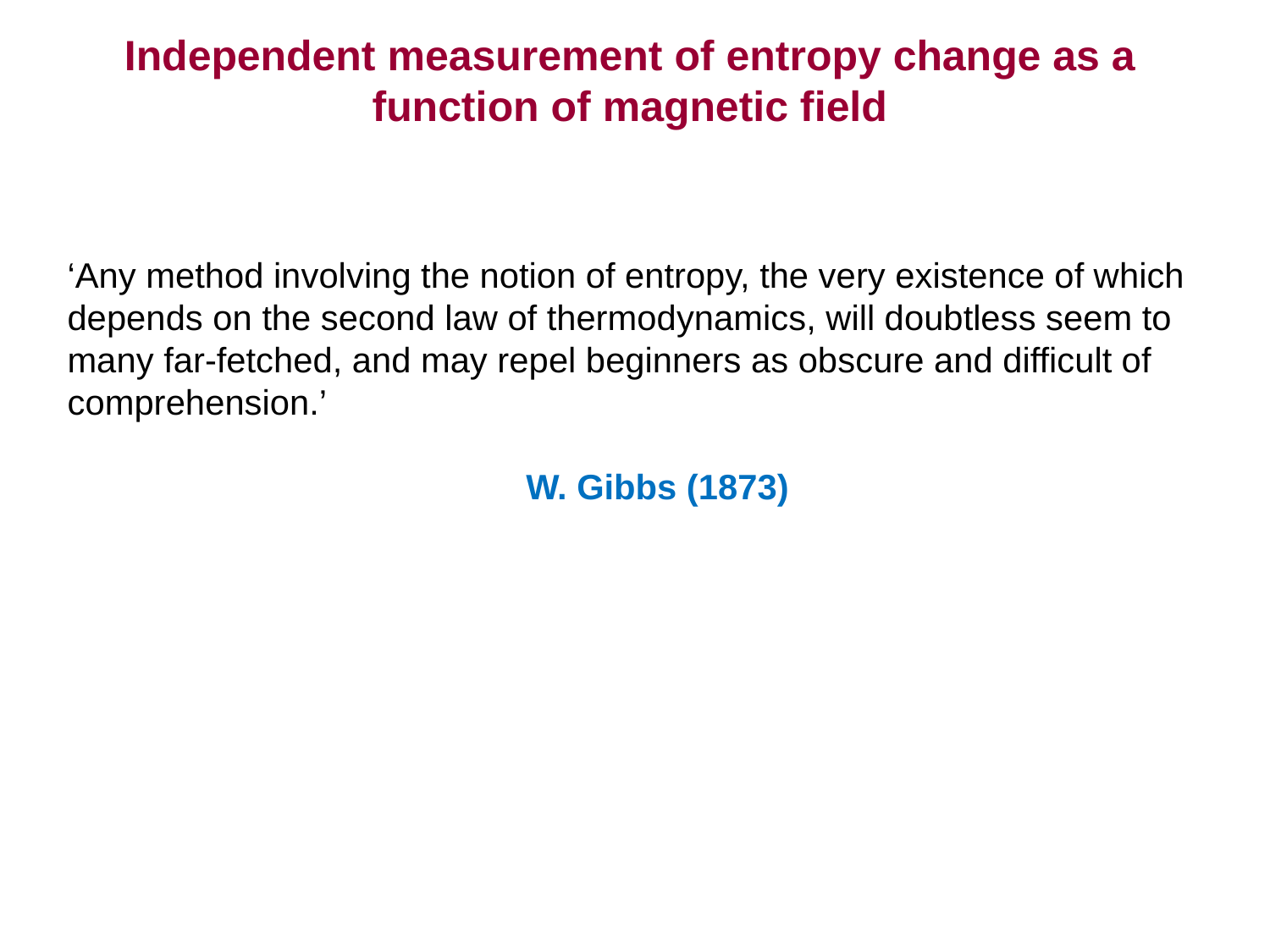

Independent measurement of entropy change as a function of magnetic field
‘Any method involving the notion of entropy, the very existence of which depends on the second law of thermodynamics, will doubtless seem to many far-fetched, and may repel beginners as obscure and difficult of comprehension.’

W. Gibbs (1873)